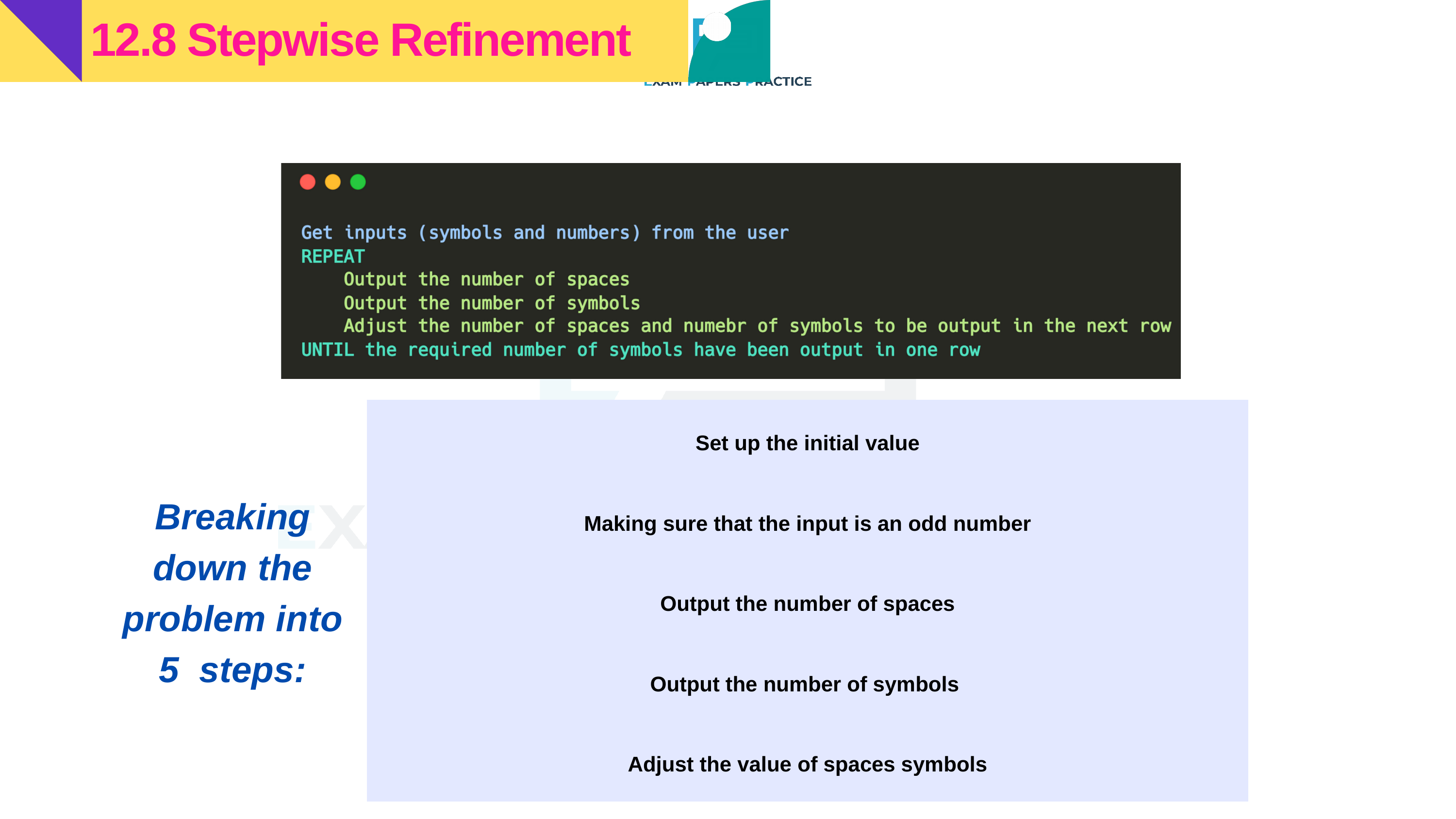

12.8 Stepwise Refinement

| Set up the initial value |
| --- |
| Making sure that the input is an odd number |
| Output the number of spaces |
| Output the number of symbols |
| Adjust the value of spaces symbols |
Breaking down the problem into 5  steps: